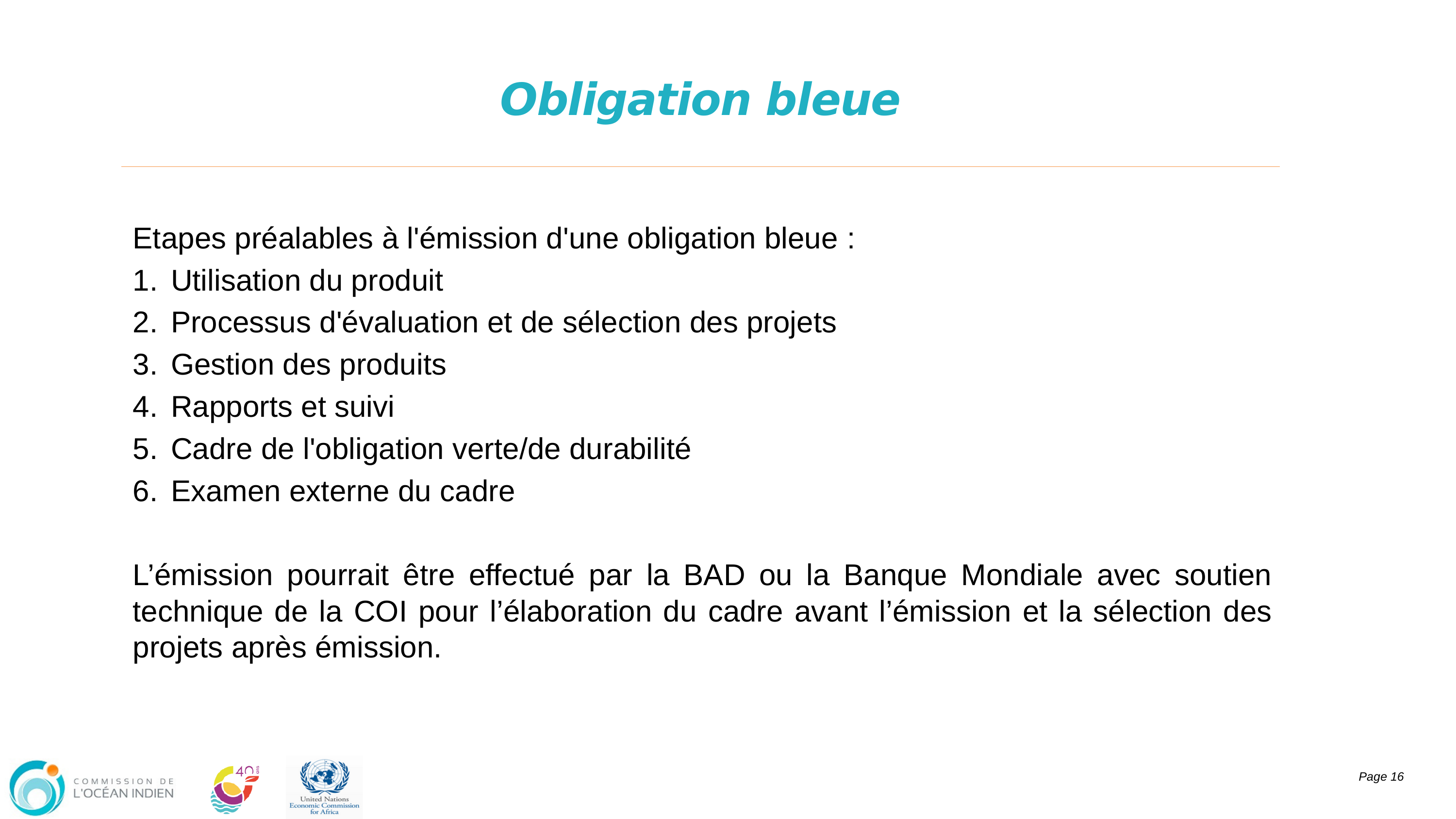

# Obligation bleue
Etapes préalables à l'émission d'une obligation bleue :
Utilisation du produit
Processus d'évaluation et de sélection des projets
Gestion des produits
Rapports et suivi
Cadre de l'obligation verte/de durabilité
Examen externe du cadre

L’émission pourrait être effectué par la BAD ou la Banque Mondiale avec soutien technique de la COI pour l’élaboration du cadre avant l’émission et la sélection des projets après émission.

Page 16